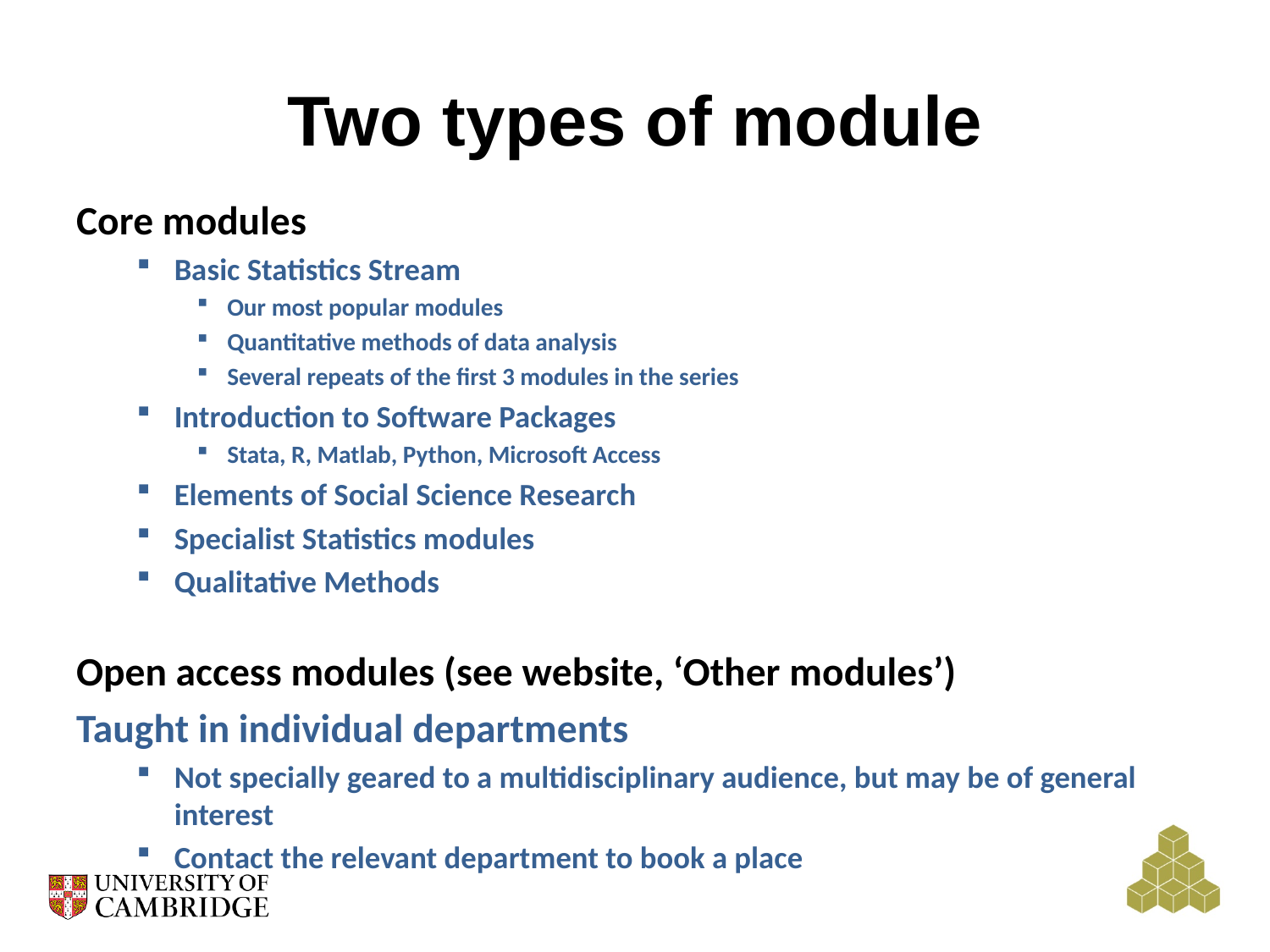

# Two types of module
Core modules
Basic Statistics Stream
Our most popular modules
Quantitative methods of data analysis
Several repeats of the first 3 modules in the series
Introduction to Software Packages
Stata, R, Matlab, Python, Microsoft Access
Elements of Social Science Research
Specialist Statistics modules
Qualitative Methods

Open access modules (see website, ‘Other modules’)
Taught in individual departments
Not specially geared to a multidisciplinary audience, but may be of general interest
Contact the relevant department to book a place